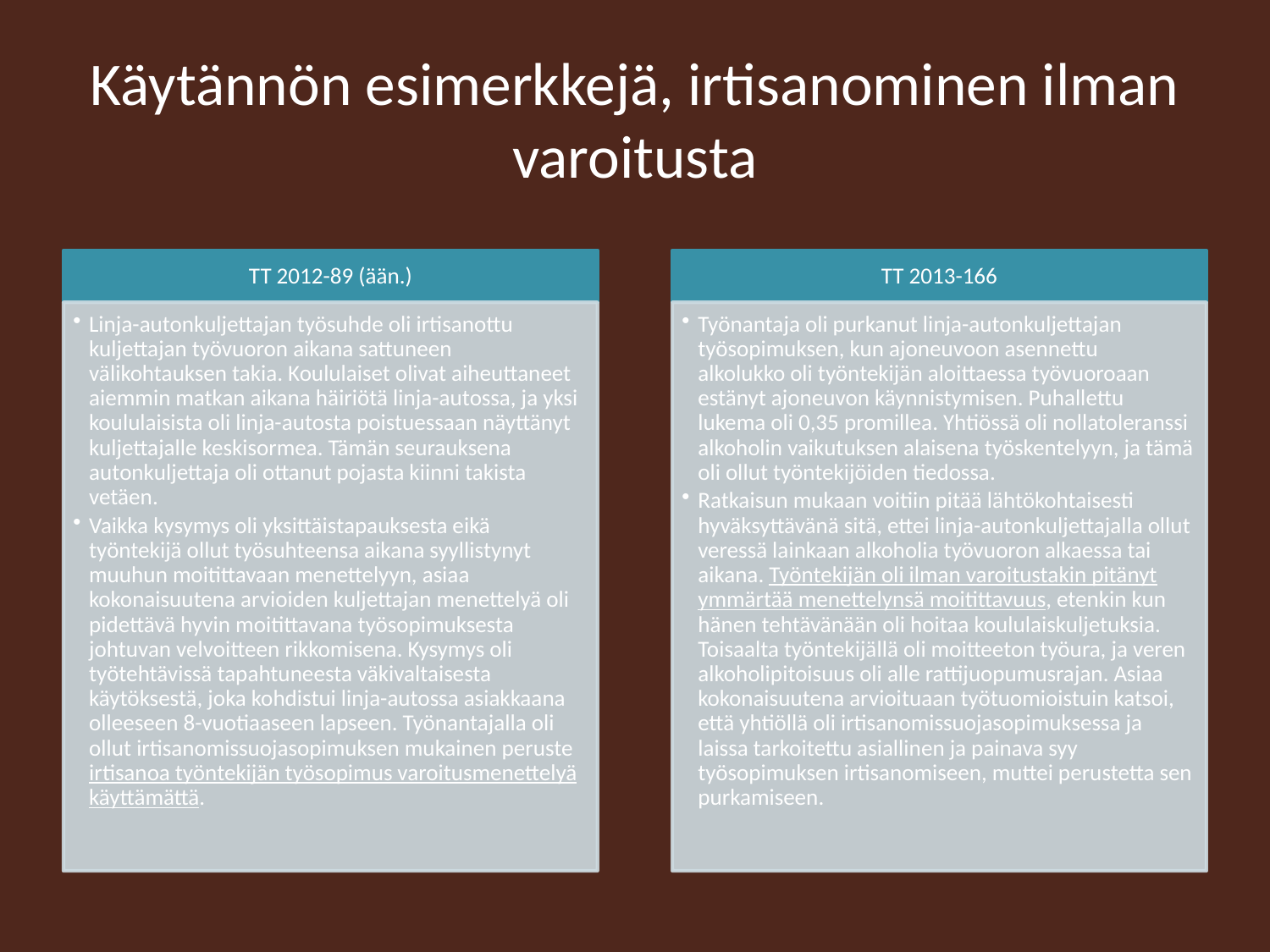

# Käytännön esimerkkejä, irtisanominen ilman varoitusta
TT 2012-89 (ään.)
Linja-autonkuljettajan työsuhde oli irtisanottu kuljettajan työvuoron aikana sattuneen välikohtauksen takia. Koululaiset olivat aiheuttaneet aiemmin matkan aikana häiriötä linja-autossa, ja yksi koululaisista oli linja-autosta poistuessaan näyttänyt kuljettajalle keskisormea. Tämän seurauksena autonkuljettaja oli ottanut pojasta kiinni takista vetäen.
Vaikka kysymys oli yksittäistapauksesta eikä työntekijä ollut työsuhteensa aikana syyllistynyt muuhun moitittavaan menettelyyn, asiaa kokonaisuutena arvioiden kuljettajan menettelyä oli pidettävä hyvin moitittavana työsopimuksesta johtuvan velvoitteen rikkomisena. Kysymys oli työtehtävissä tapahtuneesta väkivaltaisesta käytöksestä, joka kohdistui linja-autossa asiakkaana olleeseen 8-vuotiaaseen lapseen. Työnantajalla oli ollut irtisanomissuojasopimuksen mukainen peruste irtisanoa työntekijän työsopimus varoitusmenettelyä käyttämättä.
TT 2013-166
Työnantaja oli purkanut linja-autonkuljettajan työsopimuksen, kun ajoneuvoon asennettu  alkolukko oli työntekijän aloittaessa työvuoroaan estänyt ajoneuvon käynnistymisen. Puhallettu lukema oli 0,35 promillea. Yhtiössä oli nollatoleranssi alkoholin vaikutuksen alaisena työskentelyyn, ja tämä oli ollut työntekijöiden tiedossa.
Ratkaisun mukaan voitiin pitää lähtökohtaisesti hyväksyttävänä sitä, ettei linja-autonkuljettajalla ollut veressä lainkaan alkoholia työvuoron alkaessa tai aikana. Työntekijän oli ilman varoitustakin pitänyt ymmärtää menettelynsä moitittavuus, etenkin kun hänen tehtävänään oli hoitaa koululaiskuljetuksia. Toisaalta työntekijällä oli moitteeton työura, ja veren alkoholipitoisuus oli alle rattijuopumusrajan. Asiaa kokonaisuutena arvioituaan työtuomioistuin katsoi, että yhtiöllä oli irtisanomissuojasopimuksessa ja laissa tarkoitettu asiallinen ja painava syy työsopimuksen irtisanomiseen, muttei perustetta sen purkamiseen.